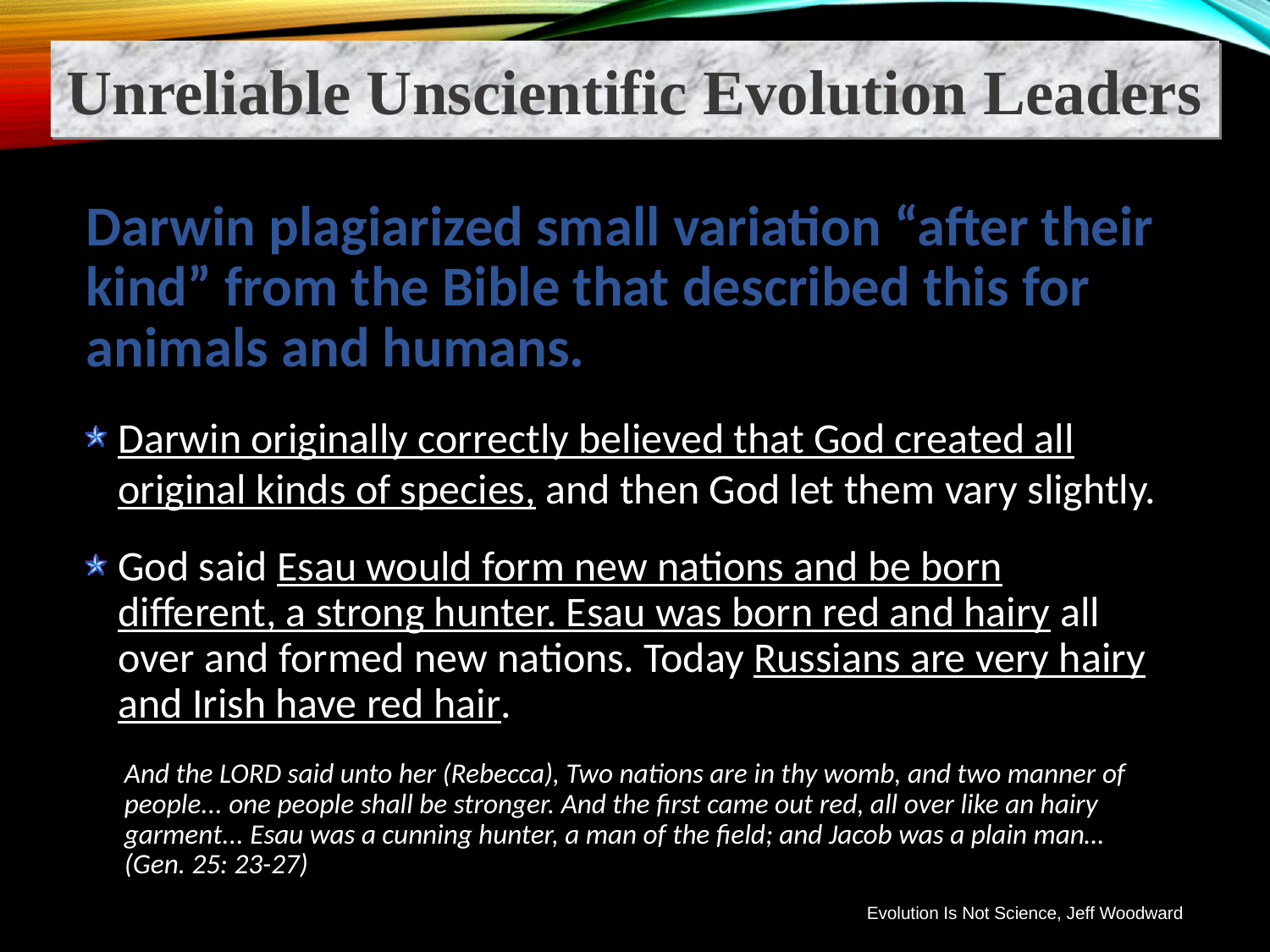

Unreliable Unscientific Evolution Leaders
Darwin plagiarized small variation “after their kind” from the Bible that described this for animals and humans.
Darwin originally correctly believed that God created all original kinds of species, and then God let them vary slightly.
God said Esau would form new nations and be born different, a strong hunter. Esau was born red and hairy all over and formed new nations. Today Russians are very hairy and Irish have red hair.
And the LORD said unto her (Rebecca), Two nations are in thy womb, and two manner of people... one people shall be stronger. And the first came out red, all over like an hairy garment... Esau was a cunning hunter, a man of the field; and Jacob was a plain man… (Gen. 25: 23-27)
Evolution Is Not Science, Jeff Woodward